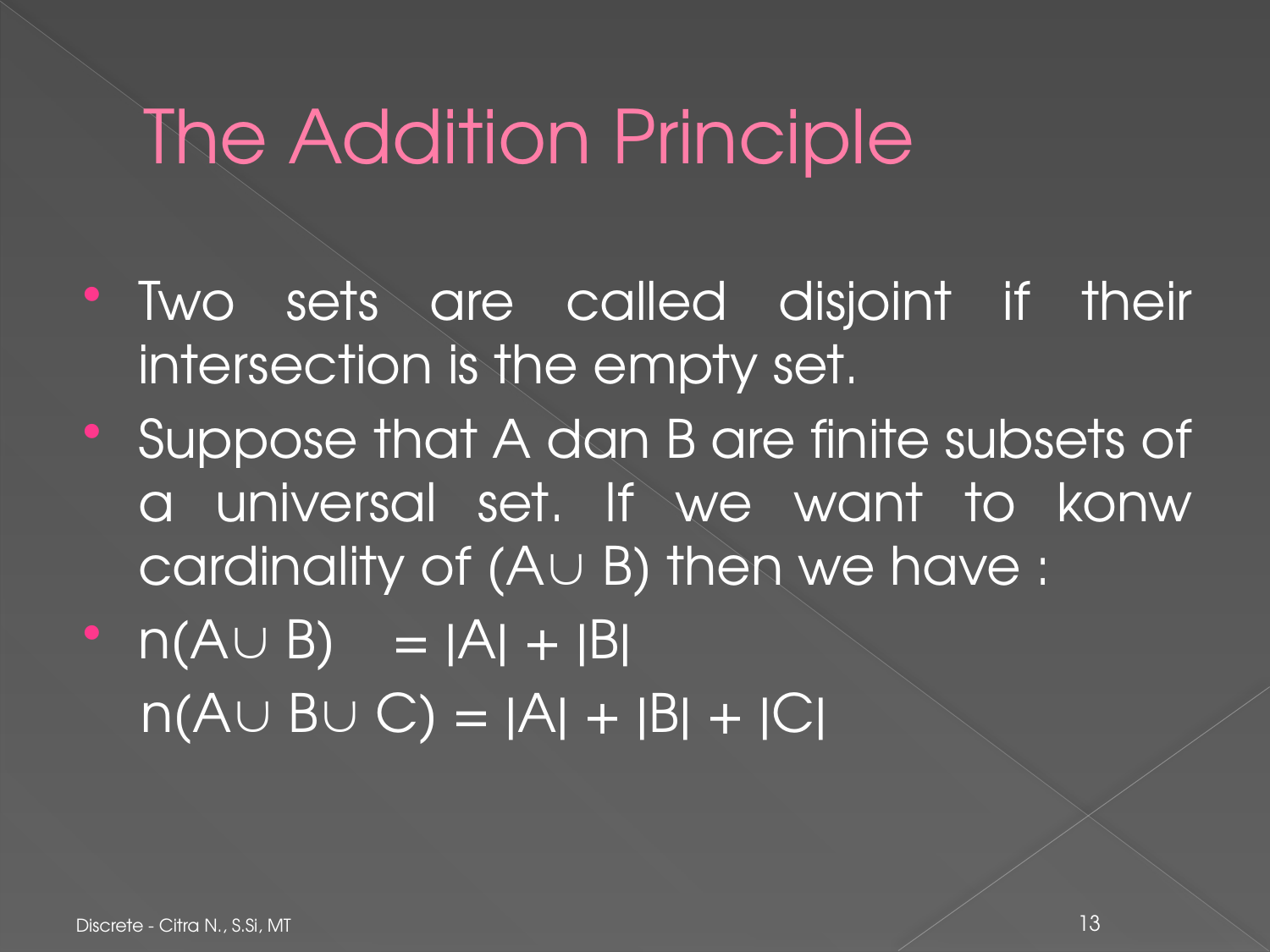

# The Addition Principle
Two sets are called disjoint if their intersection is the empty set.
Suppose that A dan B are finite subsets of a universal set. If we want to konw cardinality of (A∪ B) then we have :
n(A∪ B) 	= |A| + |B|
n(A∪ B∪ C) = |A| + |B| + |C|

Discrete - Citra N., S.Si, MT
13